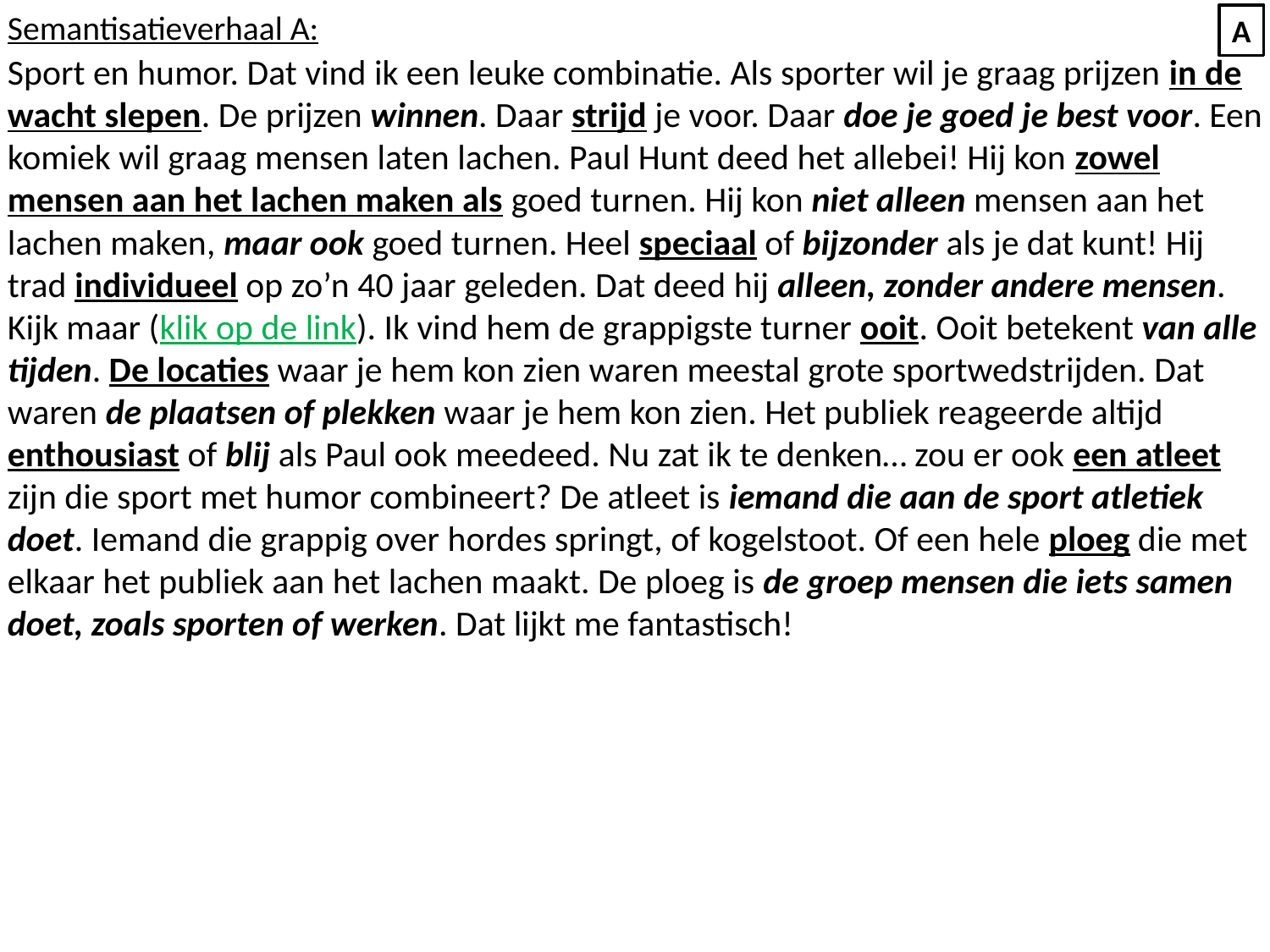

Semantisatieverhaal A:
Sport en humor. Dat vind ik een leuke combinatie. Als sporter wil je graag prijzen in de wacht slepen. De prijzen winnen. Daar strijd je voor. Daar doe je goed je best voor. Een komiek wil graag mensen laten lachen. Paul Hunt deed het allebei! Hij kon zowel mensen aan het lachen maken als goed turnen. Hij kon niet alleen mensen aan het lachen maken, maar ook goed turnen. Heel speciaal of bijzonder als je dat kunt! Hij trad individueel op zo’n 40 jaar geleden. Dat deed hij alleen, zonder andere mensen. Kijk maar (klik op de link). Ik vind hem de grappigste turner ooit. Ooit betekent van alle tijden. De locaties waar je hem kon zien waren meestal grote sportwedstrijden. Dat waren de plaatsen of plekken waar je hem kon zien. Het publiek reageerde altijd enthousiast of blij als Paul ook meedeed. Nu zat ik te denken… zou er ook een atleet zijn die sport met humor combineert? De atleet is iemand die aan de sport atletiek doet. Iemand die grappig over hordes springt, of kogelstoot. Of een hele ploeg die met elkaar het publiek aan het lachen maakt. De ploeg is de groep mensen die iets samen doet, zoals sporten of werken. Dat lijkt me fantastisch!
A